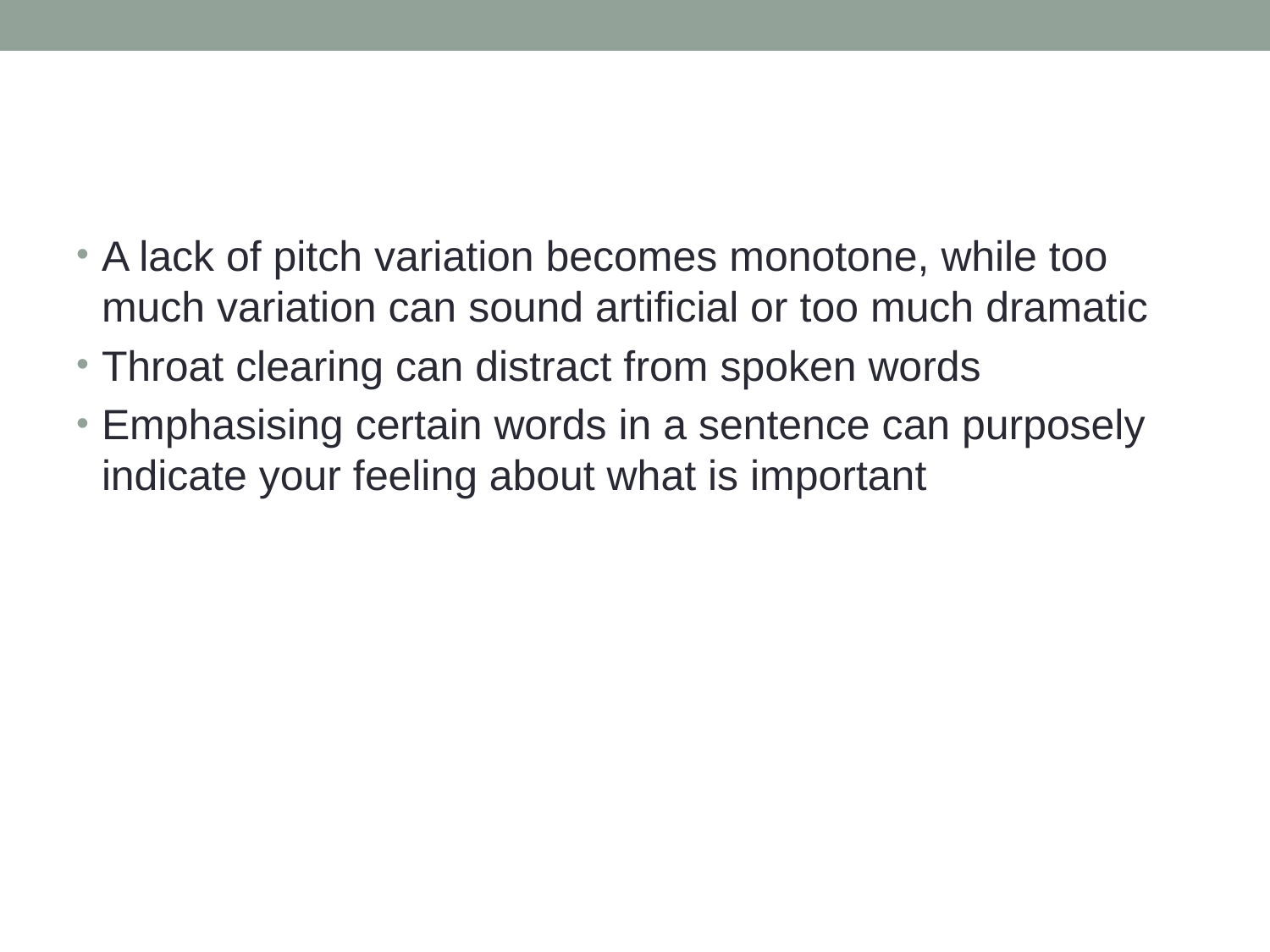

#
A lack of pitch variation becomes monotone, while too much variation can sound artificial or too much dramatic
Throat clearing can distract from spoken words
Emphasising certain words in a sentence can purposely indicate your feeling about what is important